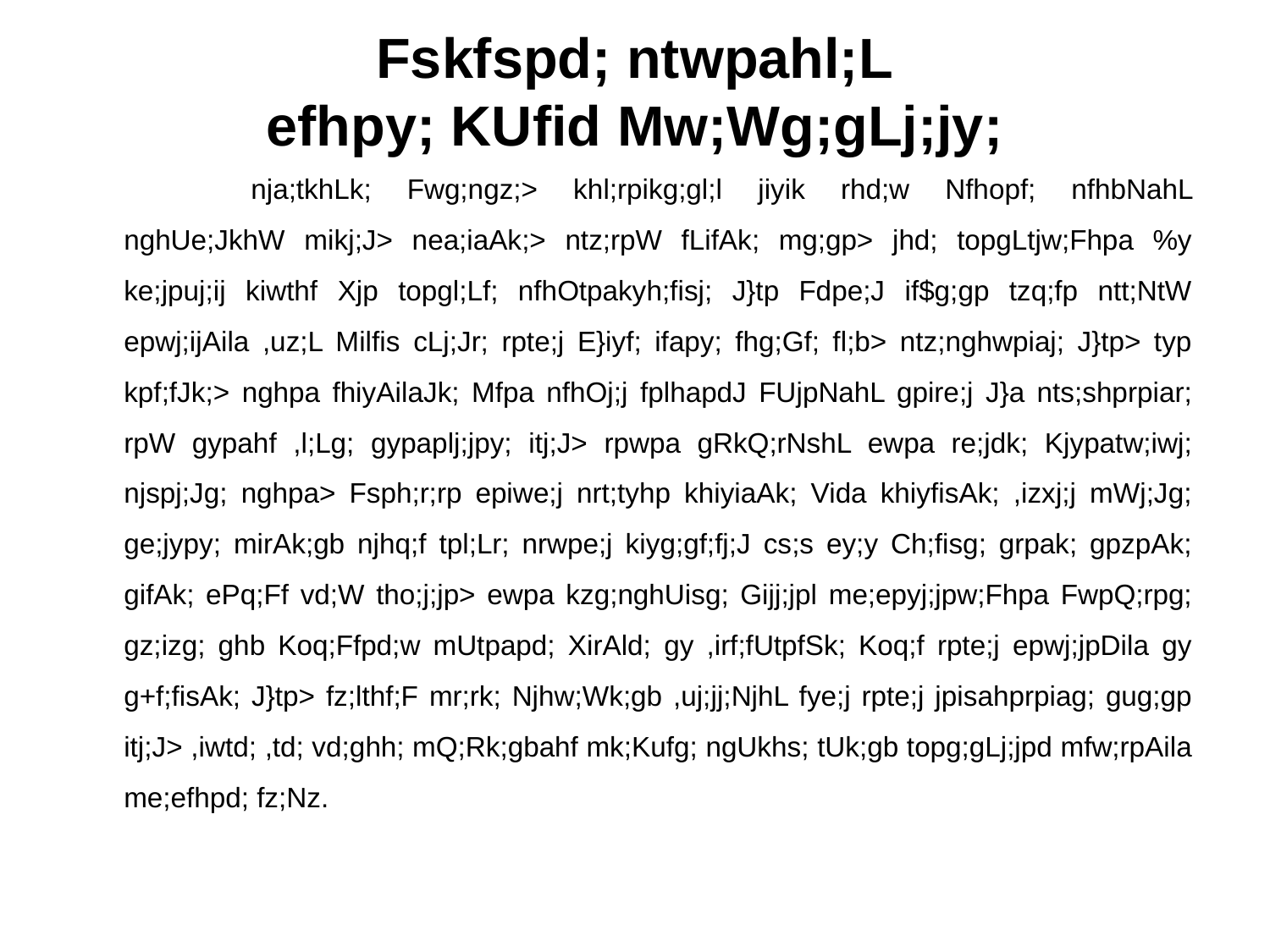

# Fskfspd; ntwpahl;L efhpy; KUfid Mw;Wg;gLj;jy;
		nja;tkhLk; Fwg;ngz;> khl;rpikg;gl;l jiyik rhd;w Nfhopf; nfhbNahL nghUe;JkhW mikj;J> nea;iaAk;> ntz;rpW fLifAk; mg;gp> jhd; topgLtjw;Fhpa %y ke;jpuj;ij kiwthf Xjp topgl;Lf; nfhOtpakyh;fisj; J}tp Fdpe;J if$g;gp tzq;fp ntt;NtW epwj;ijAila ,uz;L Milfis cLj;Jr; rpte;j E}iyf; ifapy; fhg;Gf; fl;b> ntz;nghwpiaj; J}tp> typ kpf;fJk;> nghpa fhiyAilaJk; Mfpa nfhOj;j fplhapdJ FUjpNahL gpire;j J}a nts;shprpiar; rpW gypahf ,l;Lg; gypaplj;jpy; itj;J> rpwpa gRkQ;rNshL ewpa re;jdk; Kjypatw;iwj; njspj;Jg; nghpa> Fsph;r;rp epiwe;j nrt;tyhp khiyiaAk; Vida khiyfisAk; ,izxj;j mWj;Jg; ge;jypy; mirAk;gb njhq;f tpl;Lr; nrwpe;j kiyg;gf;fj;J cs;s ey;y Ch;fisg; grpak; gpzpAk; gifAk; ePq;Ff vd;W tho;j;jp> ewpa kzg;nghUisg; Gijj;jpl me;epyj;jpw;Fhpa FwpQ;rpg; gz;izg; ghb Koq;Ffpd;w mUtpapd; XirAld; gy ,irf;fUtpfSk; Koq;f rpte;j epwj;jpDila gy g+f;fisAk; J}tp> fz;lthf;F mr;rk; Njhw;Wk;gb ,uj;jj;NjhL fye;j rpte;j jpisahprpiag; gug;gp itj;J> ,iwtd; ,td; vd;ghh; mQ;Rk;gbahf mk;Kufg; ngUkhs; tUk;gb topg;gLj;jpd mfw;rpAila me;efhpd; fz;Nz.